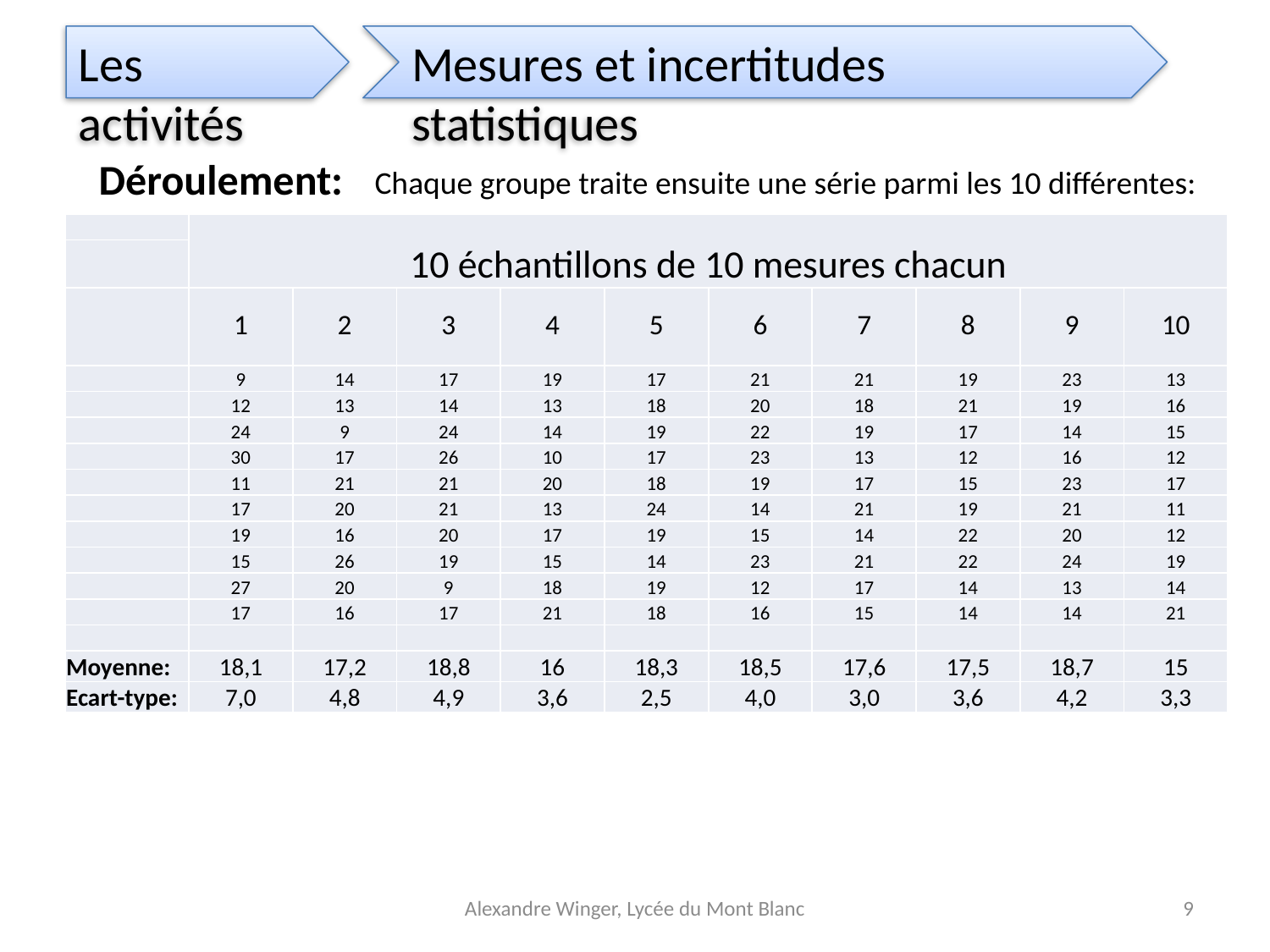

Les activités
Mesures et incertitudes statistiques
Déroulement:
Chaque groupe traite ensuite une série parmi les 10 différentes:

|  | 10 échantillons de 10 mesures chacun |  |  |  |  |  |  |  |  |  |
| --- | --- | --- | --- | --- | --- | --- | --- | --- | --- | --- |
|  |  |  |  |  |  |  |  |  |  |  |
|  | 1 | 2 | 3 | 4 | 5 | 6 | 7 | 8 | 9 | 10 |
|  | 9 | 14 | 17 | 19 | 17 | 21 | 21 | 19 | 23 | 13 |
|  | 12 | 13 | 14 | 13 | 18 | 20 | 18 | 21 | 19 | 16 |
|  | 24 | 9 | 24 | 14 | 19 | 22 | 19 | 17 | 14 | 15 |
|  | 30 | 17 | 26 | 10 | 17 | 23 | 13 | 12 | 16 | 12 |
|  | 11 | 21 | 21 | 20 | 18 | 19 | 17 | 15 | 23 | 17 |
|  | 17 | 20 | 21 | 13 | 24 | 14 | 21 | 19 | 21 | 11 |
|  | 19 | 16 | 20 | 17 | 19 | 15 | 14 | 22 | 20 | 12 |
|  | 15 | 26 | 19 | 15 | 14 | 23 | 21 | 22 | 24 | 19 |
|  | 27 | 20 | 9 | 18 | 19 | 12 | 17 | 14 | 13 | 14 |
|  | 17 | 16 | 17 | 21 | 18 | 16 | 15 | 14 | 14 | 21 |
|  |  |  |  |  |  |  |  |  |  |  |
| Moyenne: | 18,1 | 17,2 | 18,8 | 16 | 18,3 | 18,5 | 17,6 | 17,5 | 18,7 | 15 |
| Ecart-type: | 7,0 | 4,8 | 4,9 | 3,6 | 2,5 | 4,0 | 3,0 | 3,6 | 4,2 | 3,3 |
Alexandre Winger, Lycée du Mont Blanc
9